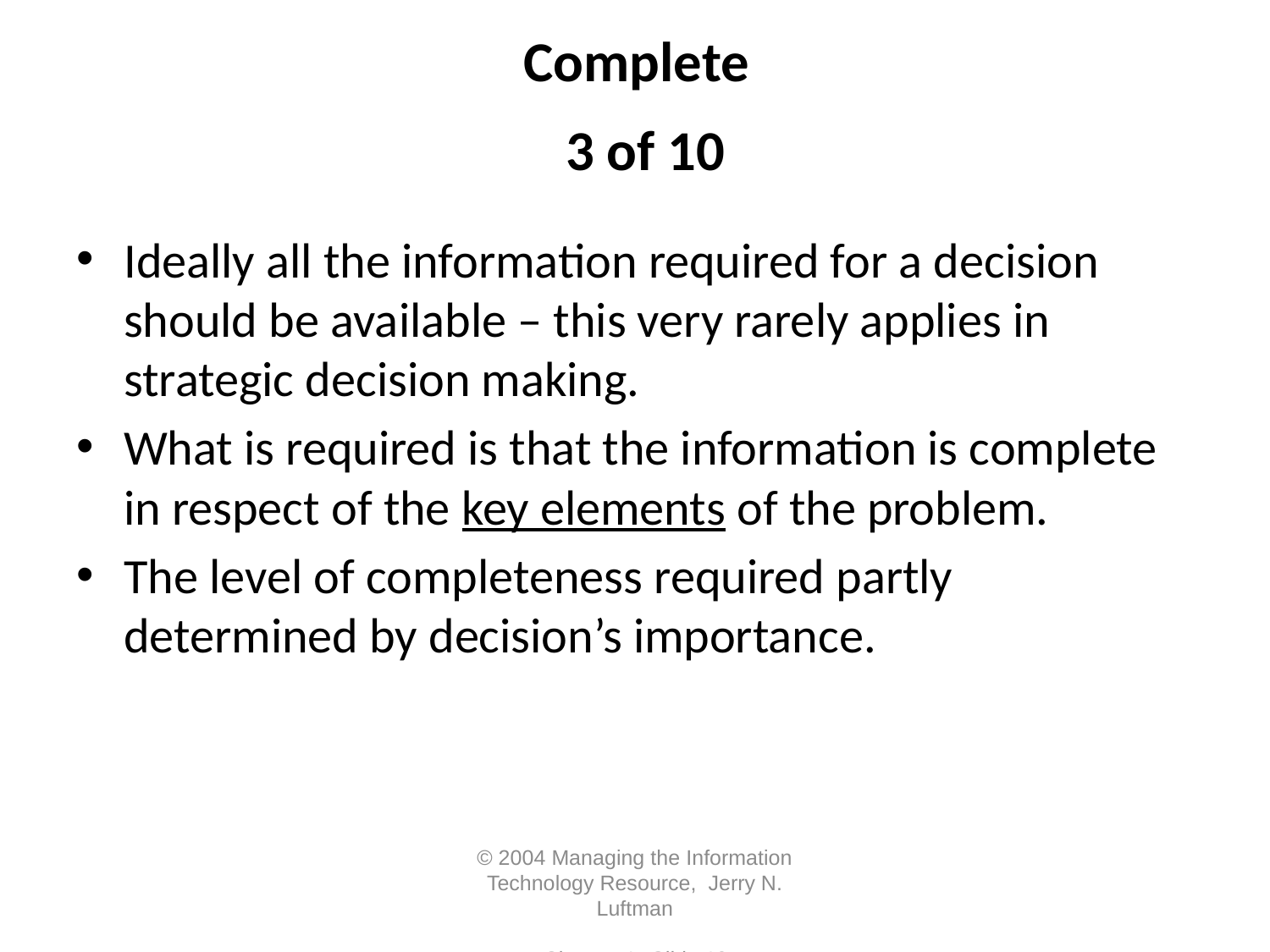

# Complete 3 of 10
Ideally all the information required for a decision should be available – this very rarely applies in strategic decision making.
What is required is that the information is complete in respect of the key elements of the problem.
The level of completeness required partly determined by decision’s importance.
© 2004 Managing the Information Technology Resource,  Jerry N. Luftman	Chapter 1- Slide 13